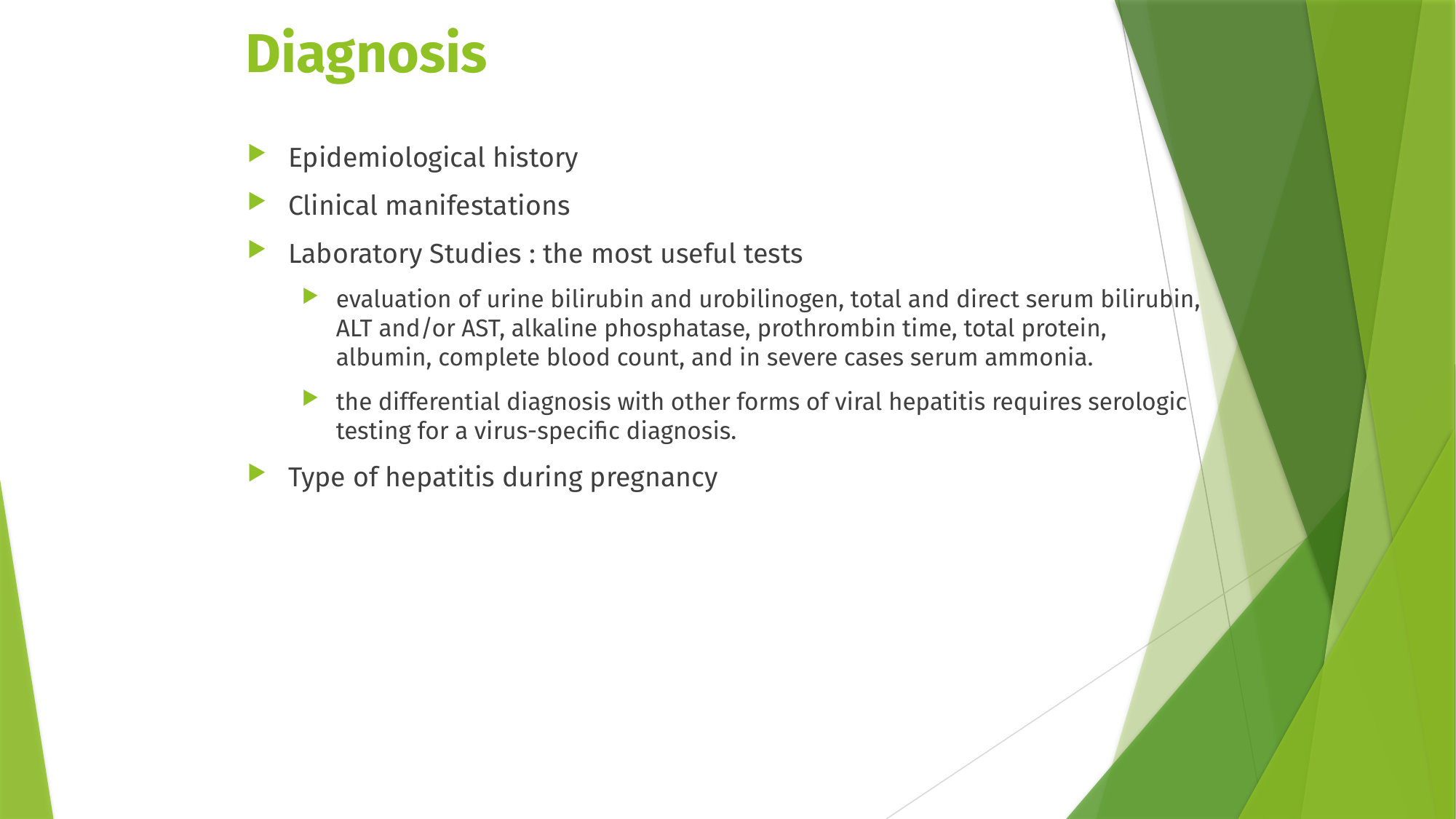

# Diagnosis
Epidemiological history
Clinical manifestations
Laboratory Studies : the most useful tests
evaluation of urine bilirubin and urobilinogen, total and direct serum bilirubin, ALT and/or AST, alkaline phosphatase, prothrombin time, total protein, albumin, complete blood count, and in severe cases serum ammonia.
the differential diagnosis with other forms of viral hepatitis requires serologic testing for a virus-specific diagnosis.
Type of hepatitis during pregnancy